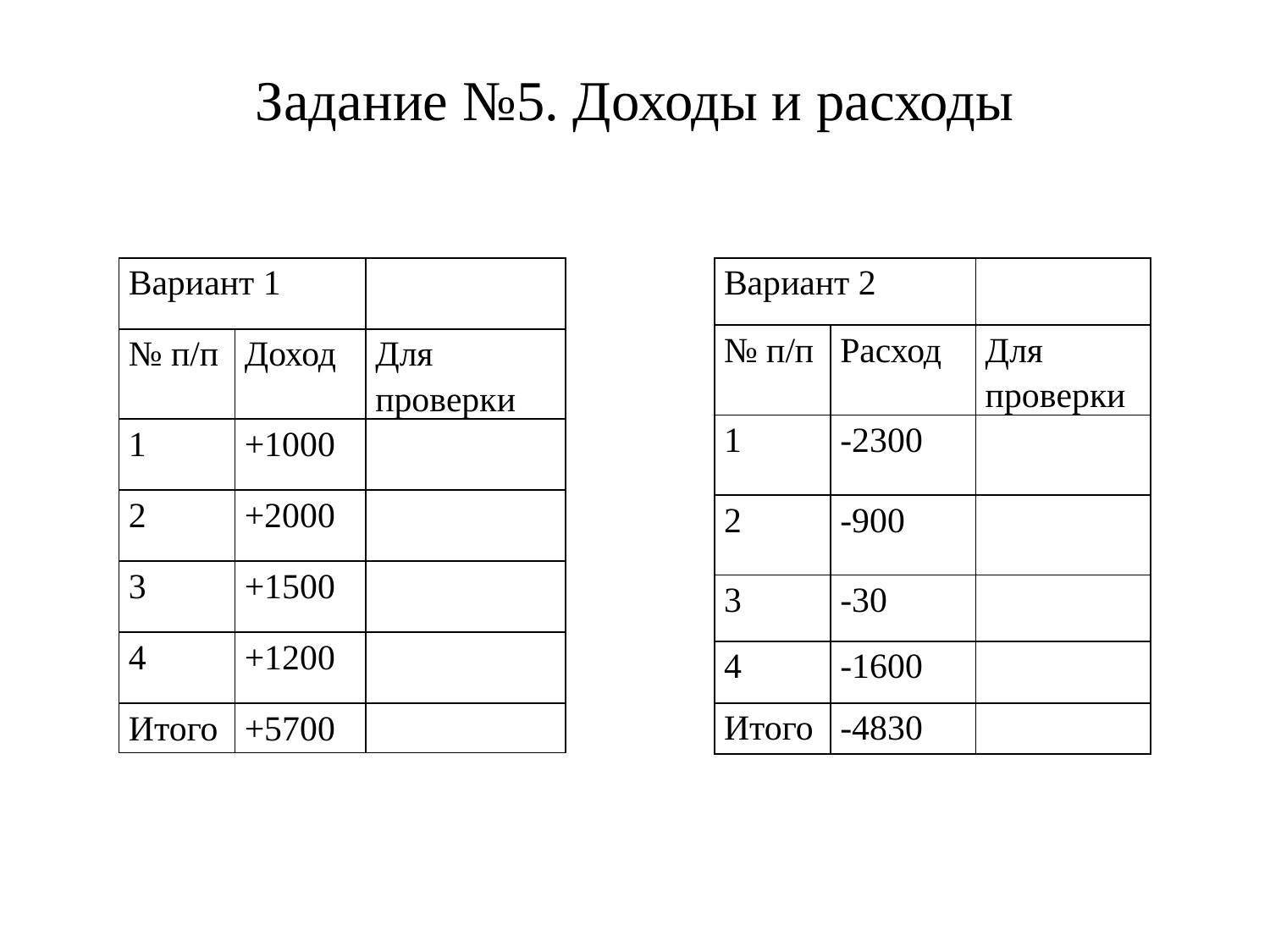

# Задание №5. Доходы и расходы
| Вариант 1 |  |  |
| --- | --- | --- |
| № п/п | Доход | Для проверки |
| 1 | +1000 |  |
| 2 | +2000 |  |
| 3 | +1500 |  |
| 4 | +1200 |  |
| Итого | +5700 |  |
| Вариант 2 |  |  |
| --- | --- | --- |
| № п/п | Расход | Для проверки |
| 1 | -2300 |  |
| 2 | -900 |  |
| 3 | -30 |  |
| 4 | -1600 |  |
| Итого | -4830 |  |